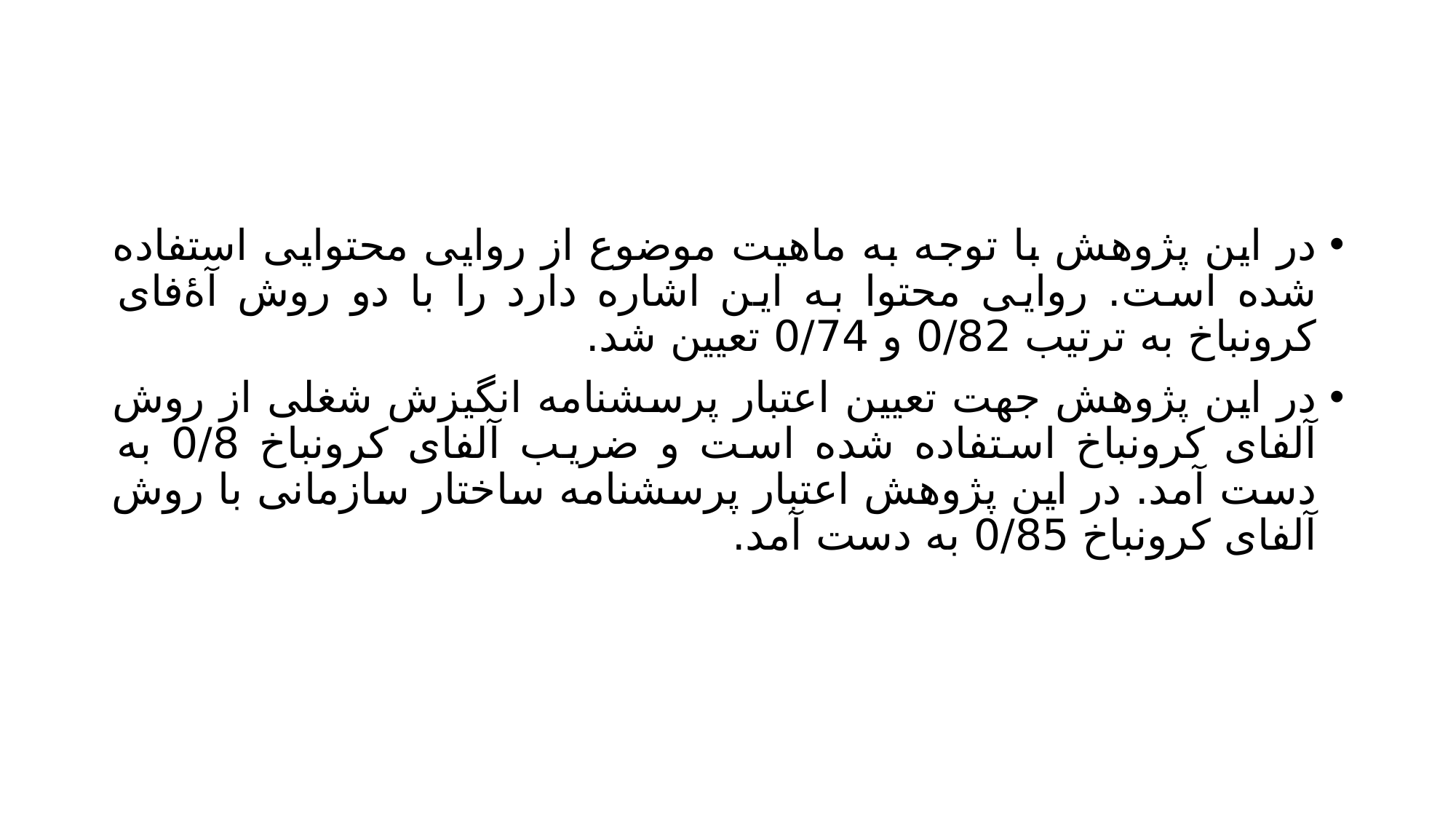

#
در این پژوهش با توجه به ماهیت موضوع از روایی محتوایی استفاده شده است. روایی محتوا به این اشاره دارد را با دو روش آۀفای کرونباخ به ترتیب 0/82 و 0/74 تعیین شد.
در این پژوهش جهت تعیین اعتبار پرسشنامه انگیزش شغلی از روش آلفای کرونباخ استفاده شده است و ضریب آلفای کرونباخ 0/8 به دست آمد. در این پژوهش اعتبار پرسشنامه ساختار سازمانی با روش آلفای کرونباخ 0/85 به دست آمد.